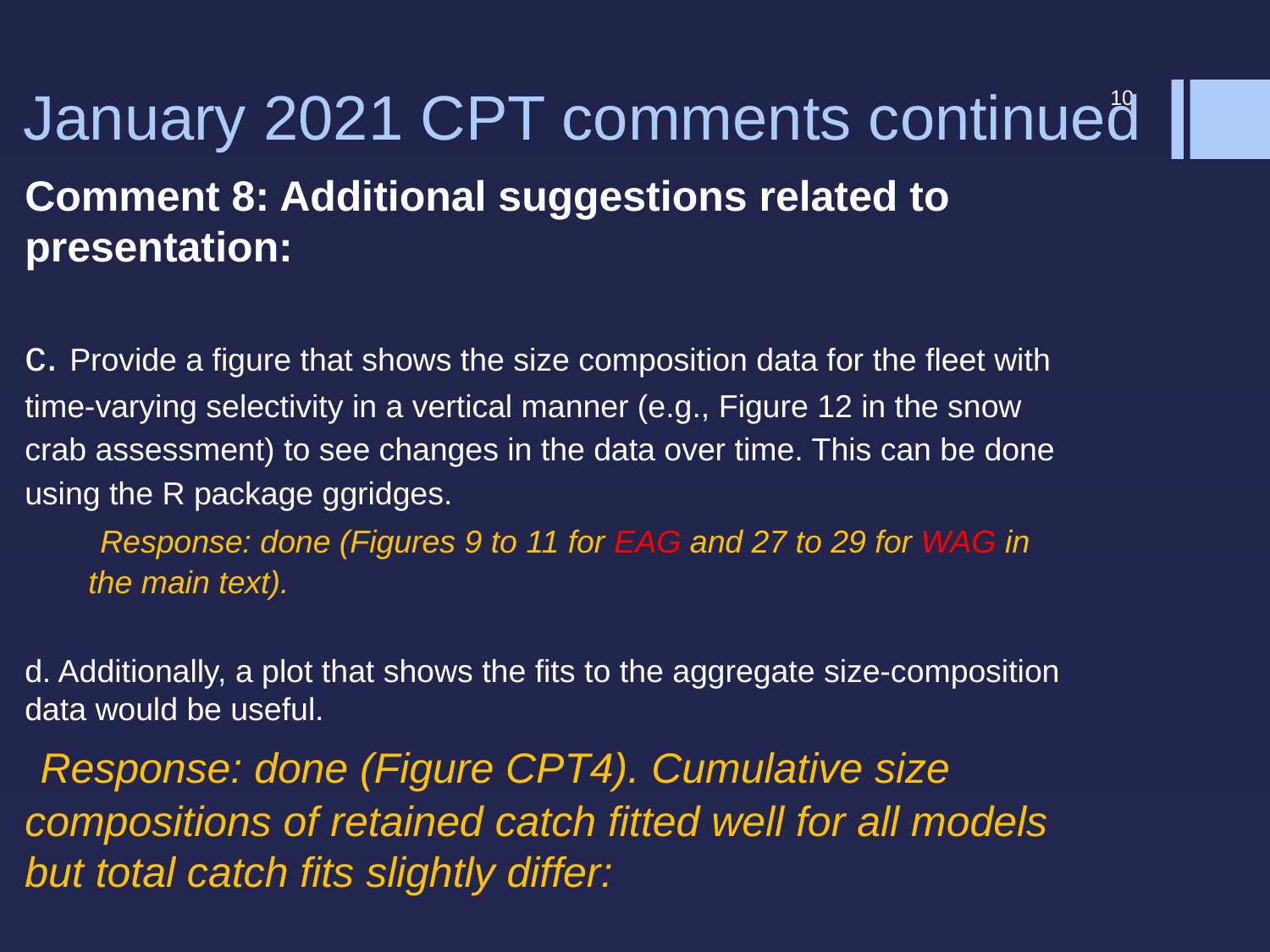

# January 2021 CPT comments continued
10
Comment 8: Additional suggestions related to presentation:

c. Provide a figure that shows the size composition data for the fleet with time-varying selectivity in a vertical manner (e.g., Figure 12 in the snow crab assessment) to see changes in the data over time. This can be done using the R package ggridges.
 Response: done (Figures 9 to 11 for EAG and 27 to 29 for WAG in the main text).

d. Additionally, a plot that shows the fits to the aggregate size-composition data would be useful.
 Response: done (Figure CPT4). Cumulative size compositions of retained catch fitted well for all models but total catch fits slightly differ: